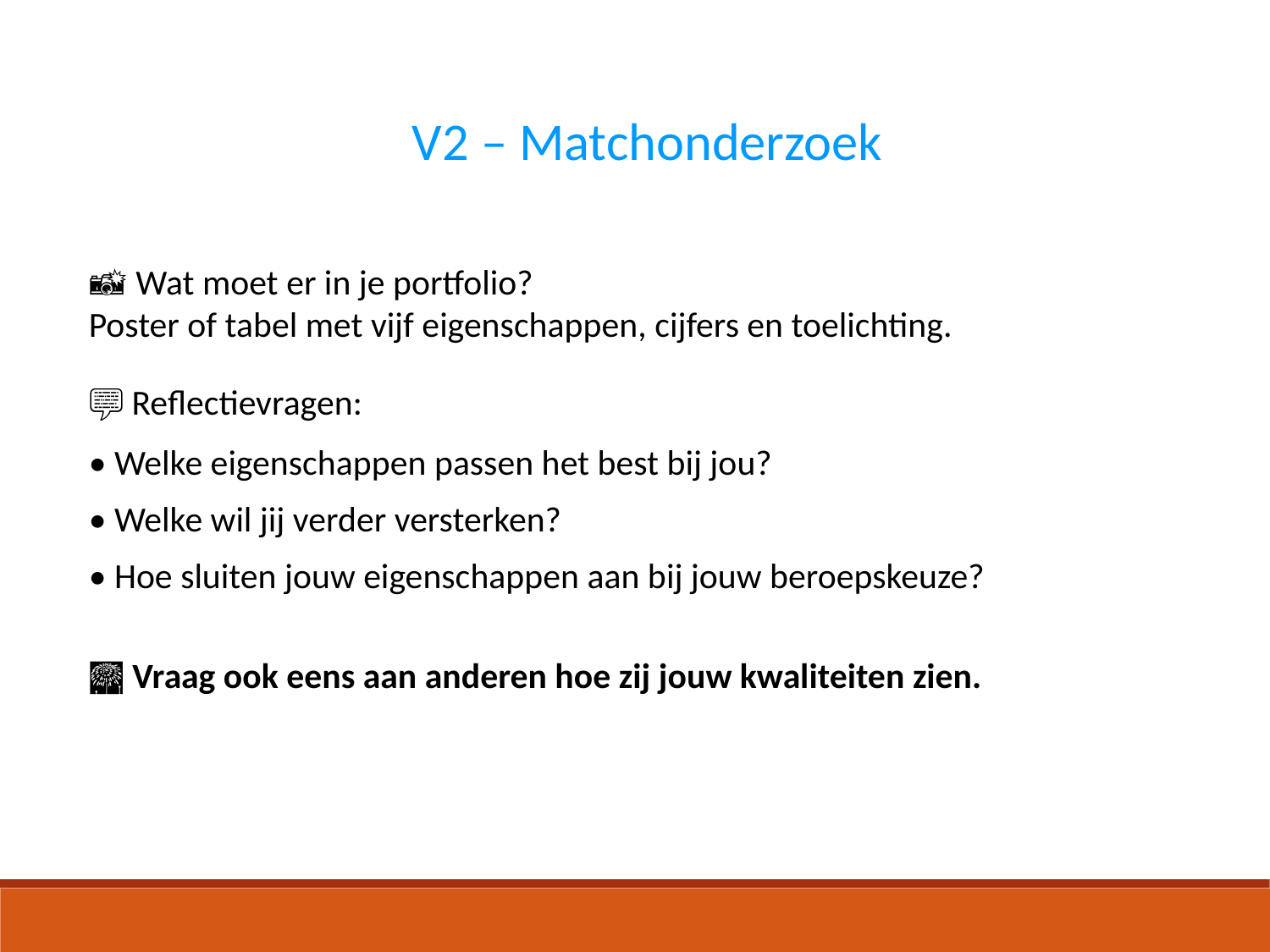

V2 – Matchonderzoek

📸 Wat moet er in je portfolio?
Poster of tabel met vijf eigenschappen, cijfers en toelichting.
💬 Reflectievragen:
• Welke eigenschappen passen het best bij jou?
• Welke wil jij verder versterken?
• Hoe sluiten jouw eigenschappen aan bij jouw beroepskeuze?
🎆 Vraag ook eens aan anderen hoe zij jouw kwaliteiten zien.